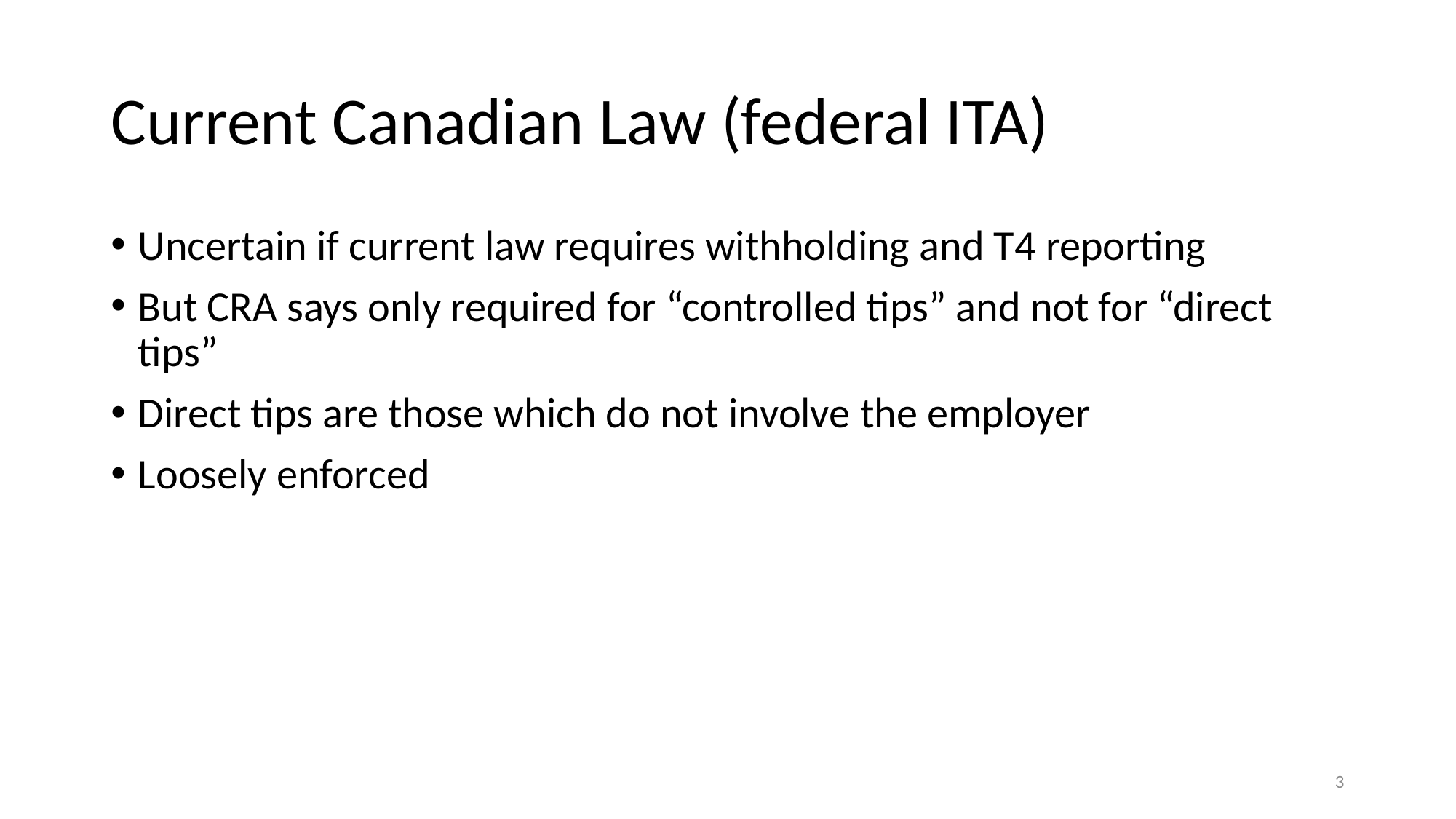

# Current Canadian Law (federal ITA)
Uncertain if current law requires withholding and T4 reporting
But CRA says only required for “controlled tips” and not for “direct tips”
Direct tips are those which do not involve the employer
Loosely enforced
3